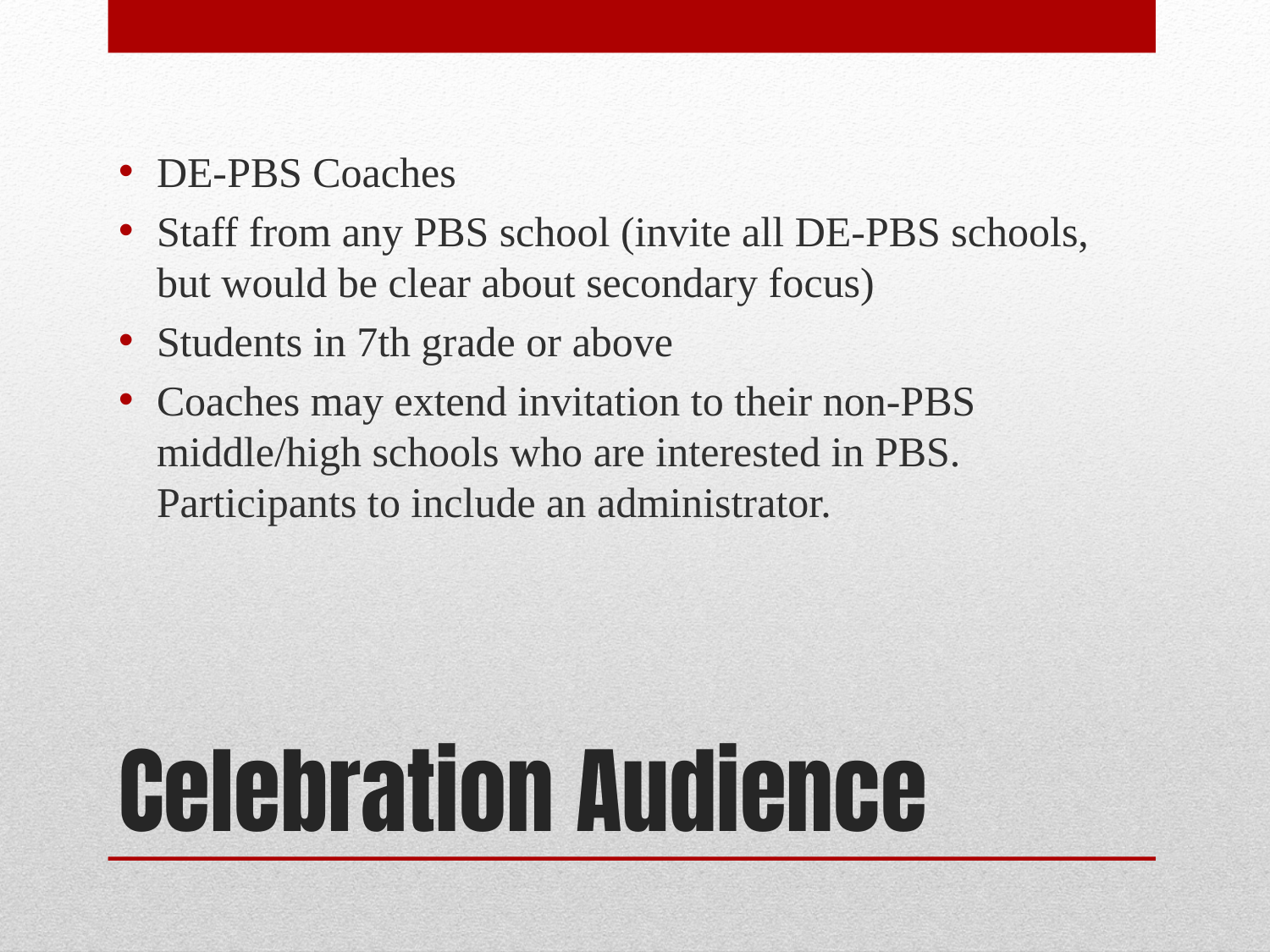

DE-PBS Coaches
Staff from any PBS school (invite all DE-PBS schools, but would be clear about secondary focus)
Students in 7th grade or above
Coaches may extend invitation to their non-PBS middle/high schools who are interested in PBS. Participants to include an administrator.

# Celebration Audience